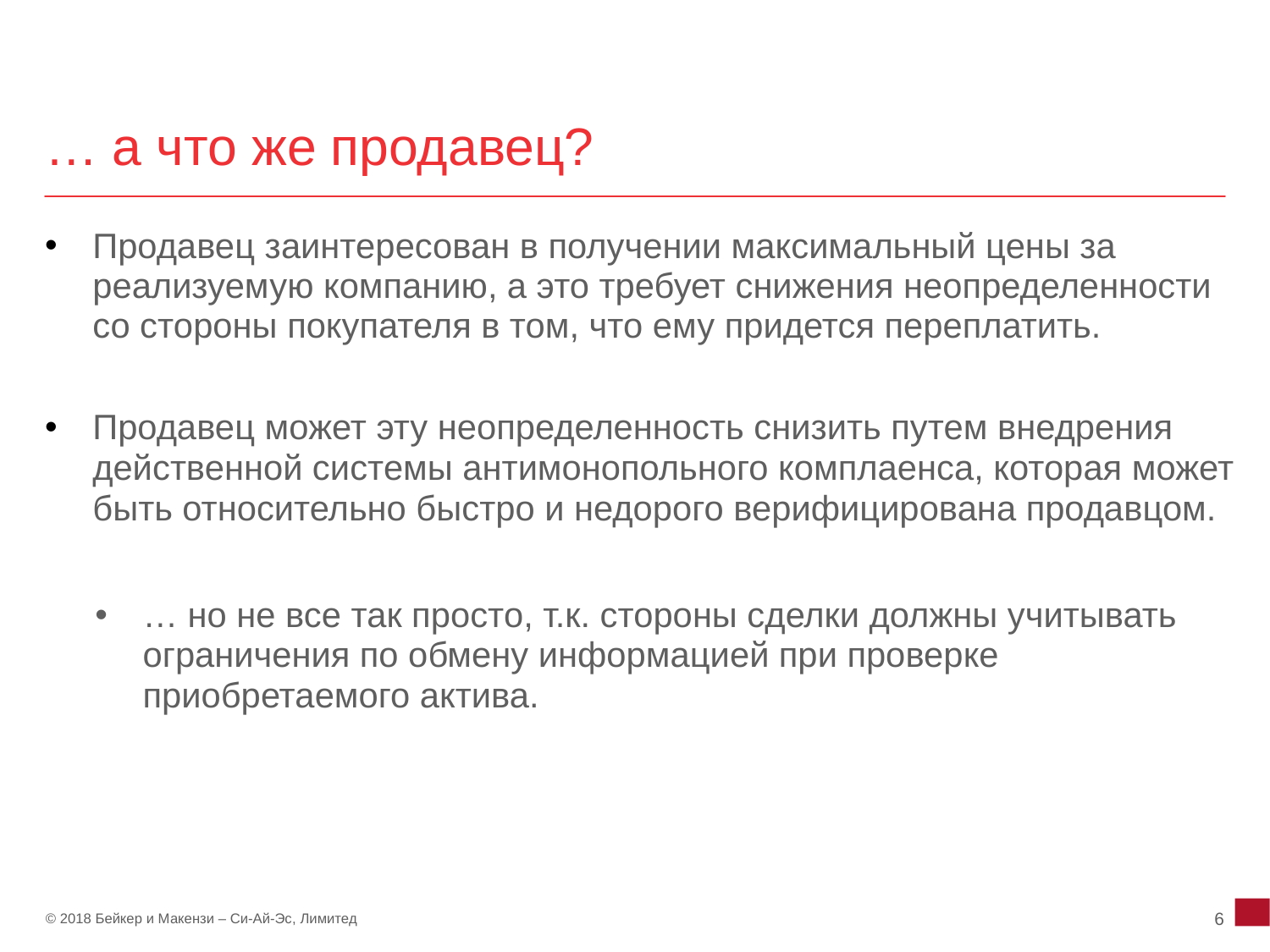

# … а что же продавец?
Продавец заинтересован в получении максимальный цены за реализуемую компанию, а это требует снижения неопределенности со стороны покупателя в том, что ему придется переплатить.

Продавец может эту неопределенность снизить путем внедрения действенной системы антимонопольного комплаенса, которая может быть относительно быстро и недорого верифицирована продавцом.

… но не все так просто, т.к. стороны сделки должны учитывать ограничения по обмену информацией при проверке приобретаемого актива.
6